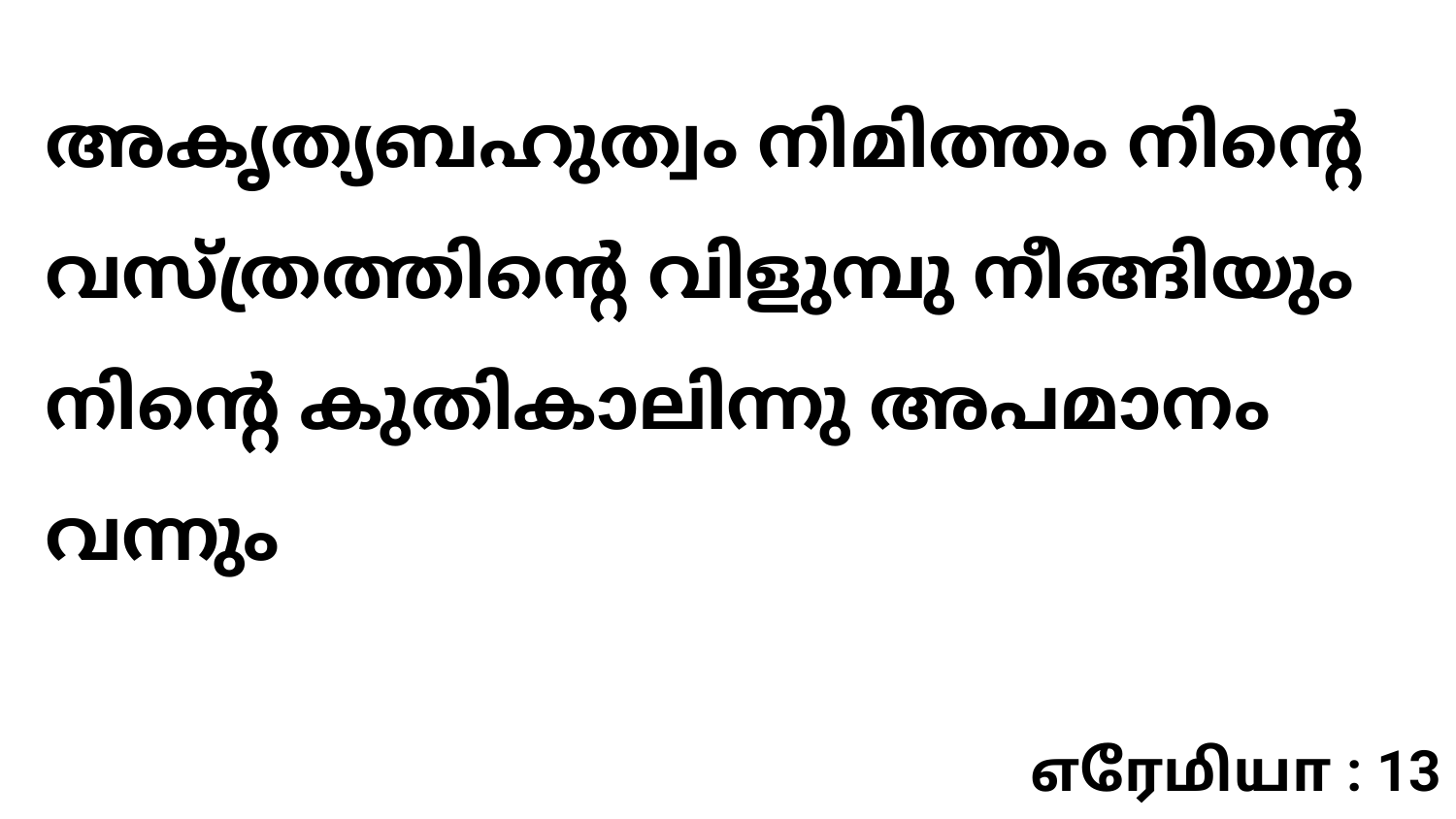

അകൃത്യബഹുത്വം നിമിത്തം നിന്റെ വസ്ത്രത്തിന്റെ വിളുമ്പു നീങ്ങിയും നിന്റെ കുതികാലിന്നു അപമാനം വന്നും
எரேமியா : 13